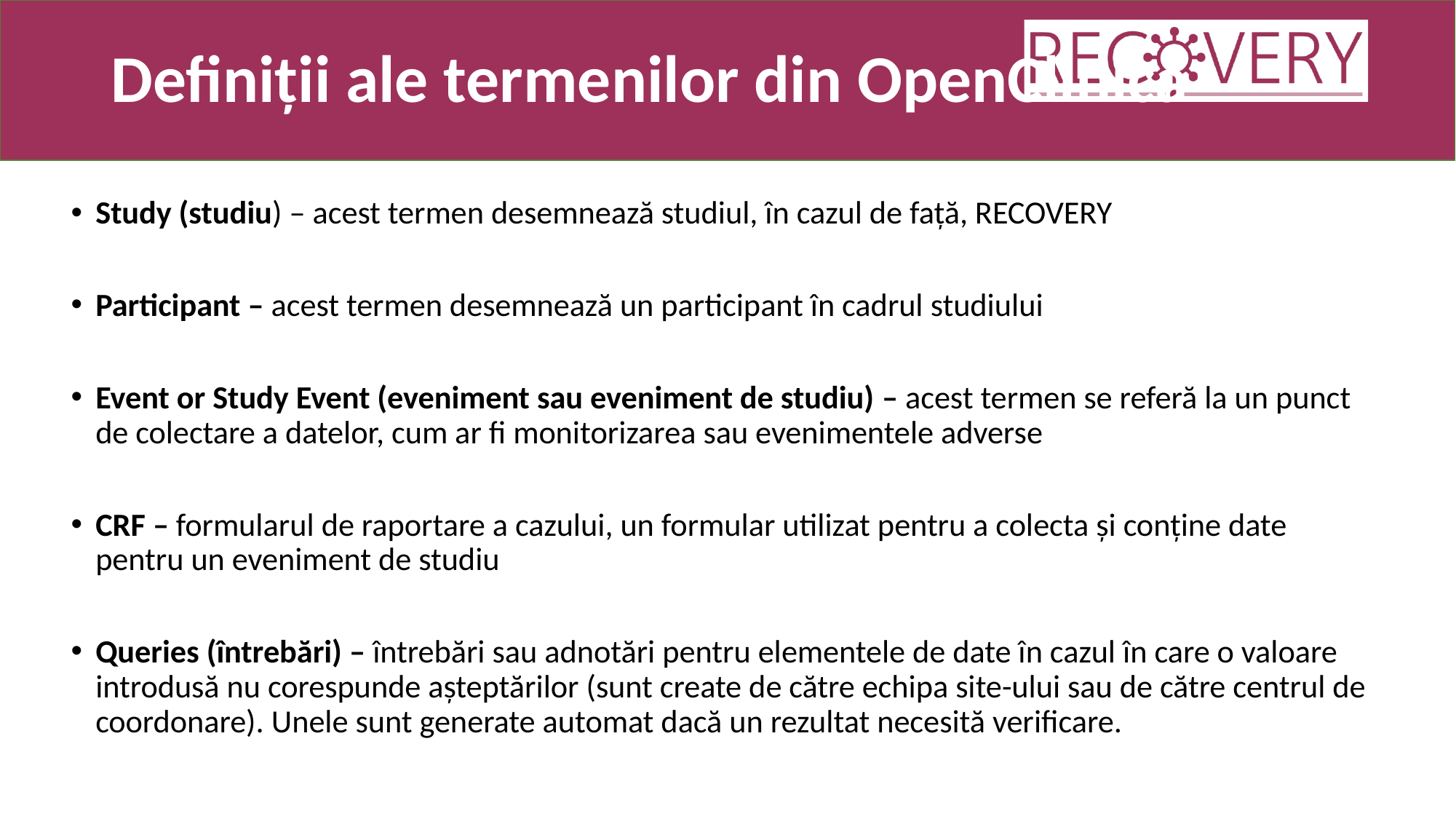

# Definiții ale termenilor din OpenClinica
Study (studiu) – acest termen desemnează studiul, în cazul de față, RECOVERY

Participant – acest termen desemnează un participant în cadrul studiului

Event or Study Event (eveniment sau eveniment de studiu) – acest termen se referă la un punct de colectare a datelor, cum ar fi monitorizarea sau evenimentele adverse

CRF – formularul de raportare a cazului, un formular utilizat pentru a colecta și conține date pentru un eveniment de studiu

Queries (întrebări) – întrebări sau adnotări pentru elementele de date în cazul în care o valoare introdusă nu corespunde așteptărilor (sunt create de către echipa site-ului sau de către centrul de coordonare). Unele sunt generate automat dacă un rezultat necesită verificare.